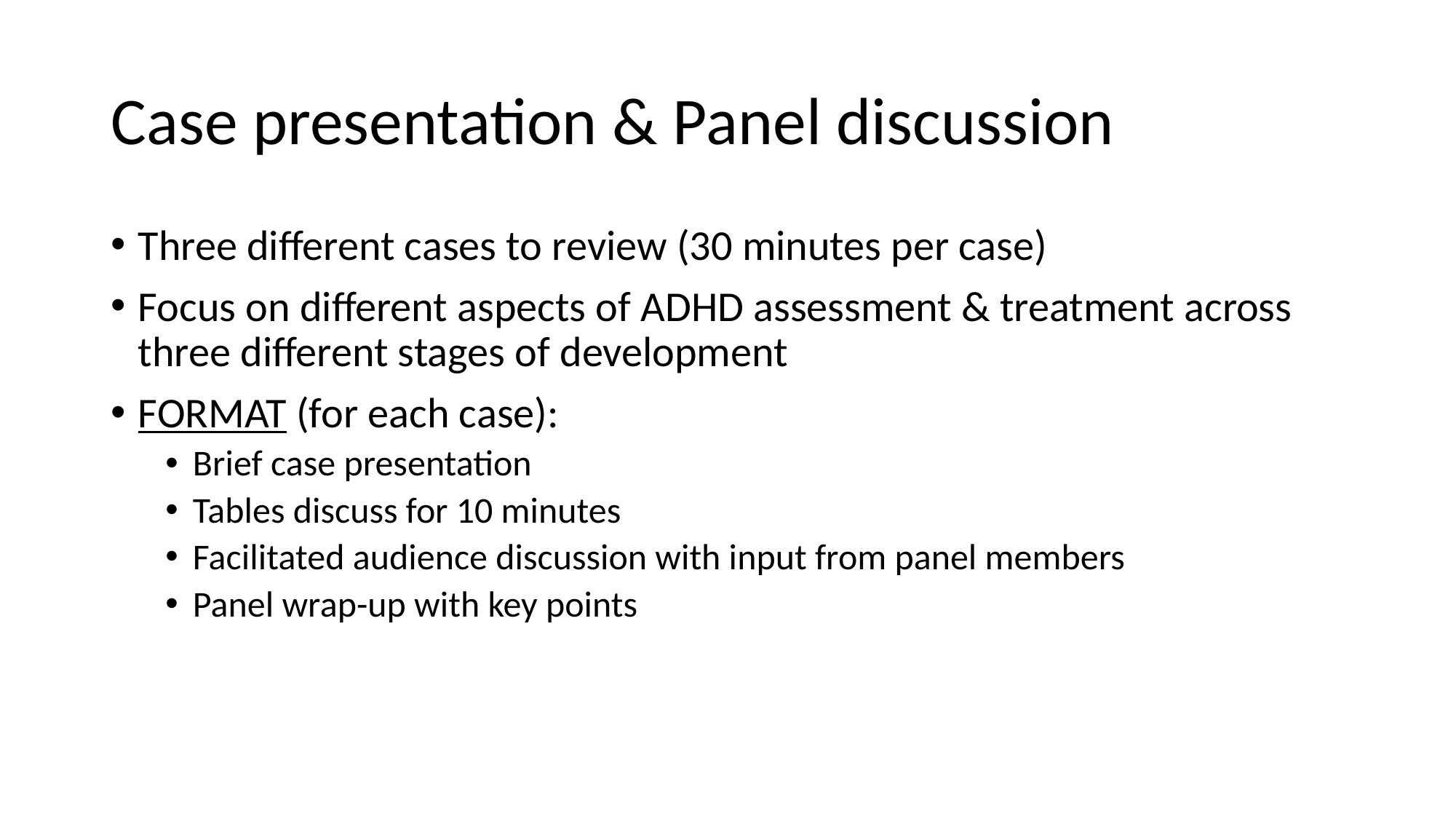

# Case presentation & Panel discussion
Three different cases to review (30 minutes per case)
Focus on different aspects of ADHD assessment & treatment across three different stages of development
FORMAT (for each case):
Brief case presentation
Tables discuss for 10 minutes
Facilitated audience discussion with input from panel members
Panel wrap-up with key points